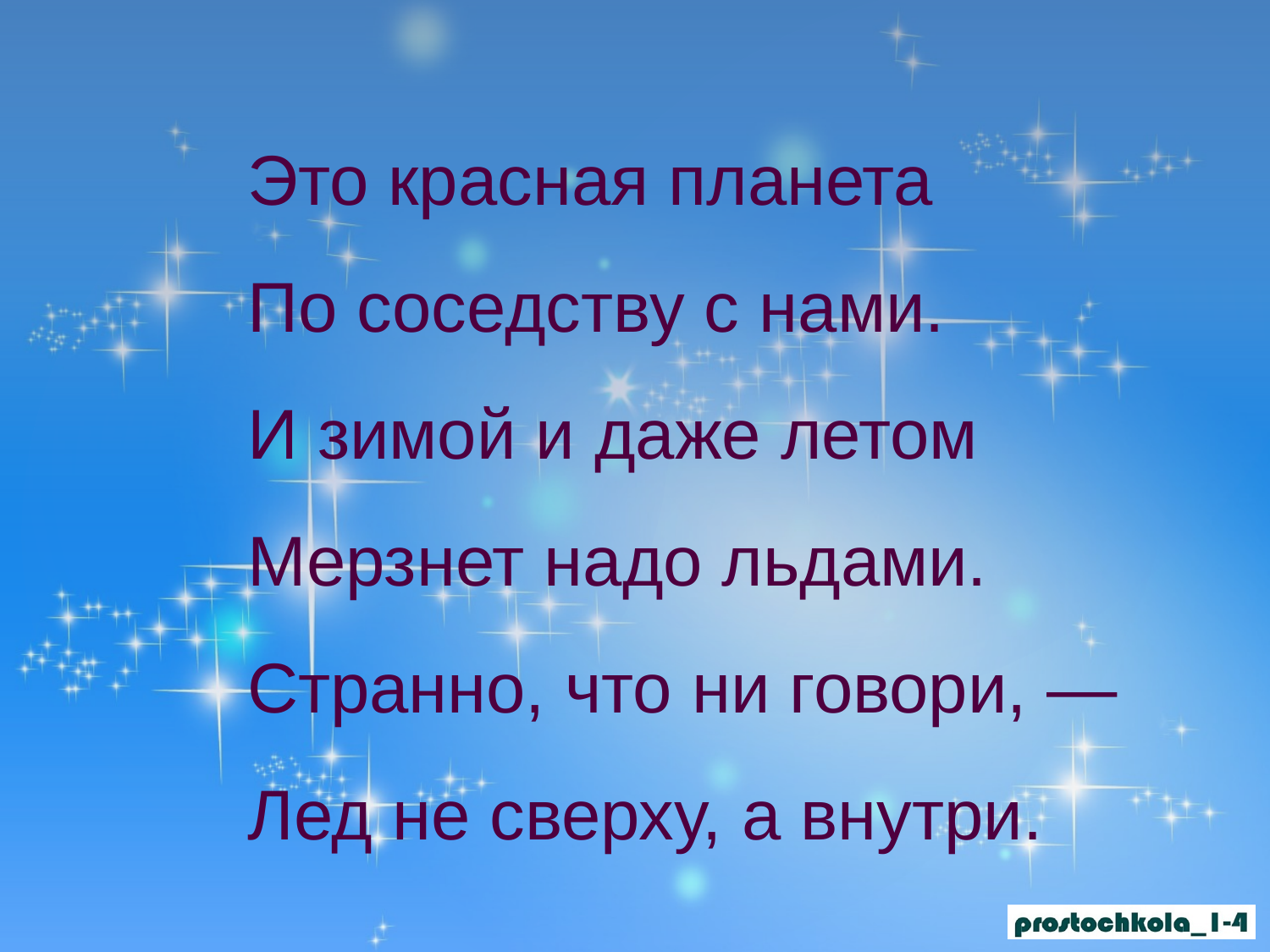

Это красная планета
По соседству с нами.
И зимой и даже летом
Мерзнет надо льдами.
Странно, что ни говори, —
Лед не сверху, а внутри.